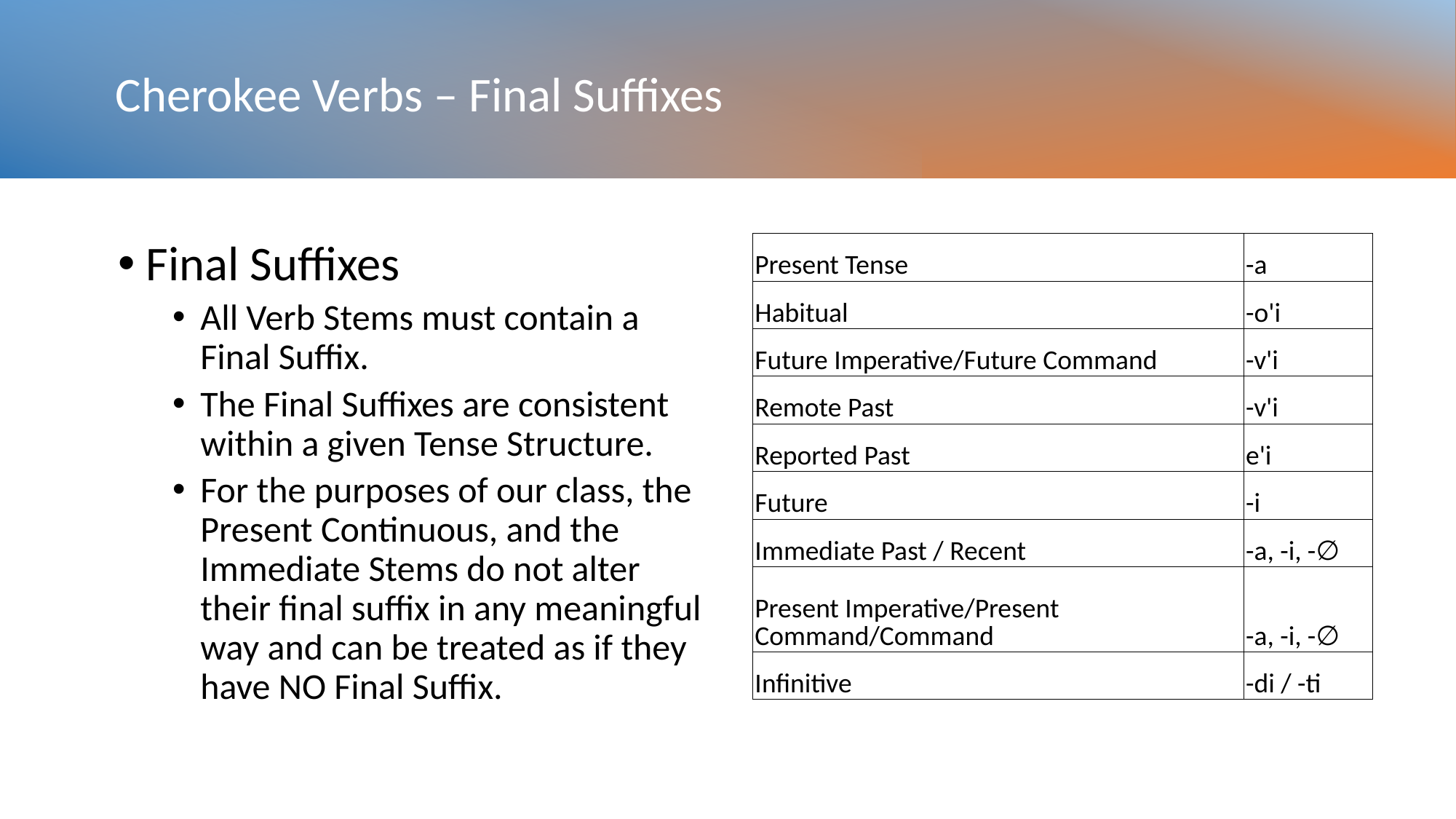

# Cherokee Verbs – Final Suffixes
Final Suffixes
All Verb Stems must contain a Final Suffix.
The Final Suffixes are consistent within a given Tense Structure.
For the purposes of our class, the Present Continuous, and the Immediate Stems do not alter their final suffix in any meaningful way and can be treated as if they have NO Final Suffix.
| Present Tense | -a |
| --- | --- |
| Habitual | -o'i |
| Future Imperative/Future Command | -v'i |
| Remote Past | -v'i |
| Reported Past | e'i |
| Future | -i |
| Immediate Past / Recent | -a, -i, -∅ |
| Present Imperative/Present Command/Command | -a, -i, -∅ |
| Infinitive | -di / -ti |